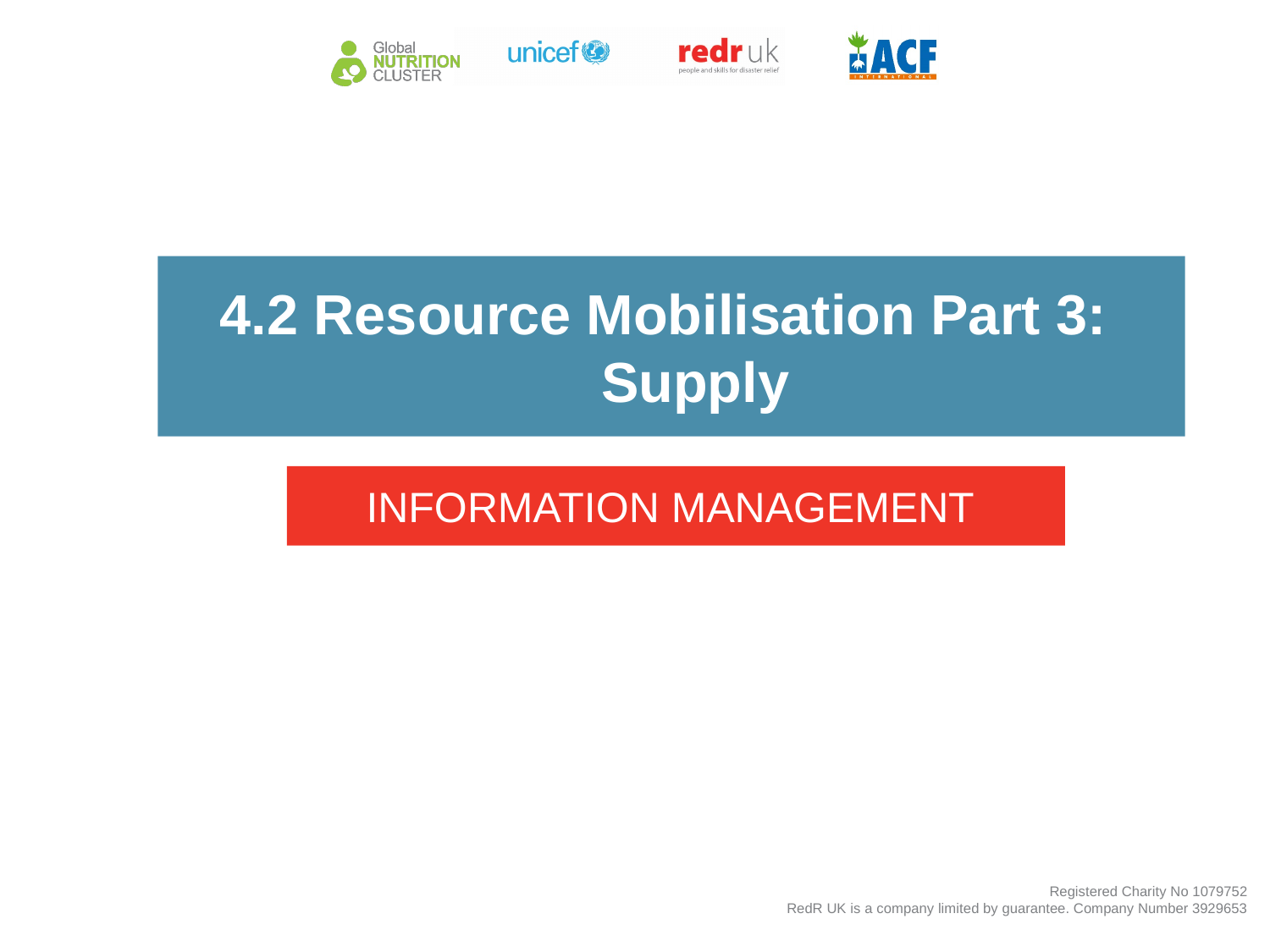

4.2 Resource Mobilisation Part 3:  Supply
INFORMATION MANAGEMENT